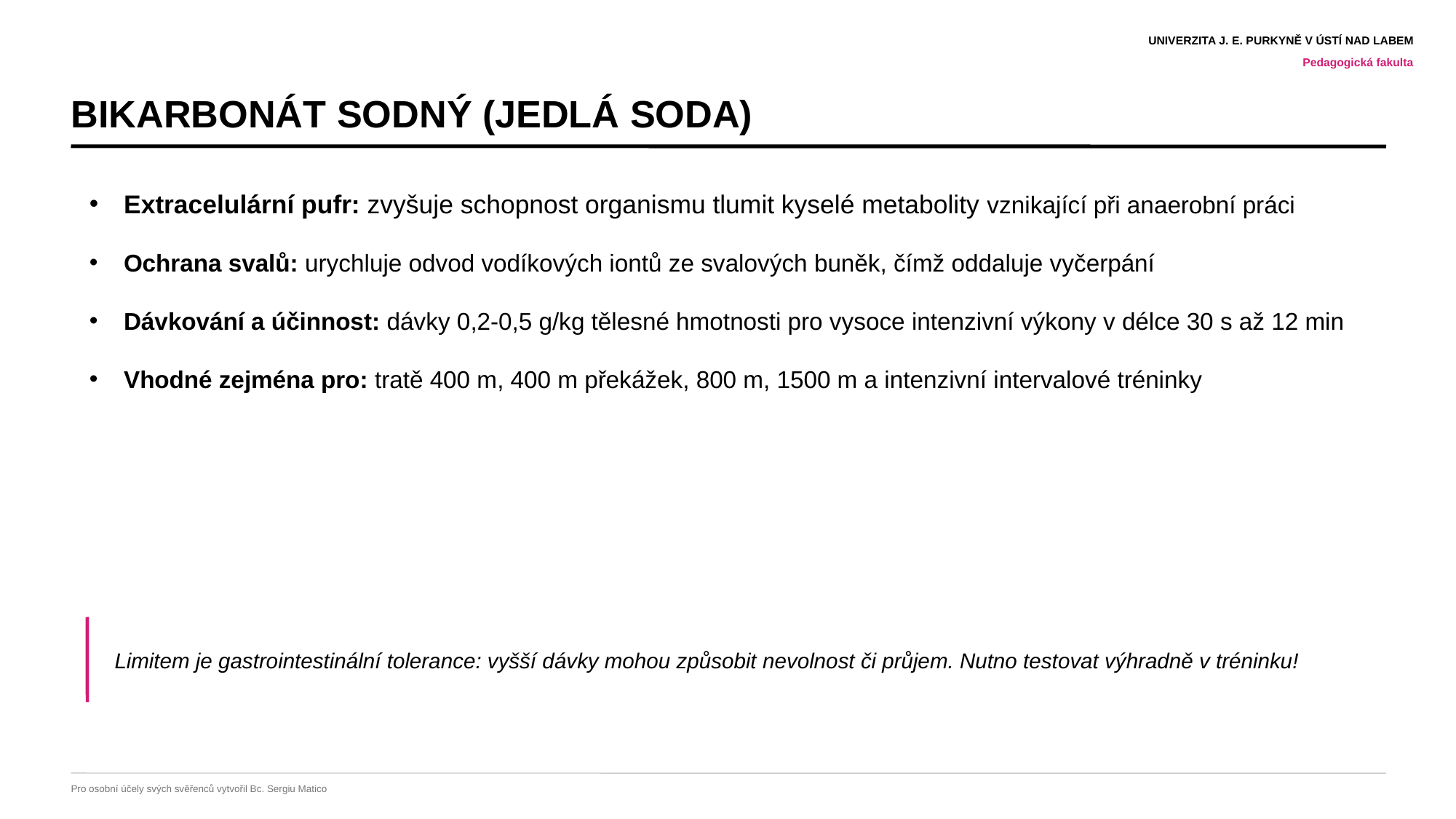

UNIVERZITA J. E. PURKYNĚ V ÚSTÍ NAD LABEM
Pedagogická fakulta
BIKARBONÁT SODNÝ (JEDLÁ SODA)

Extracelulární pufr: zvyšuje schopnost organismu tlumit kyselé metabolity vznikající při anaerobní práci

Ochrana svalů: urychluje odvod vodíkových iontů ze svalových buněk, čímž oddaluje vyčerpání

Dávkování a účinnost: dávky 0,2-0,5 g/kg tělesné hmotnosti pro vysoce intenzivní výkony v délce 30 s až 12 min

Vhodné zejména pro: tratě 400 m, 400 m překážek, 800 m, 1500 m a intenzivní intervalové tréninky

Limitem je gastrointestinální tolerance: vyšší dávky mohou způsobit nevolnost či průjem. Nutno testovat výhradně v tréninku!

Pro osobní účely svých svěřenců vytvořil Bc. Sergiu Matico